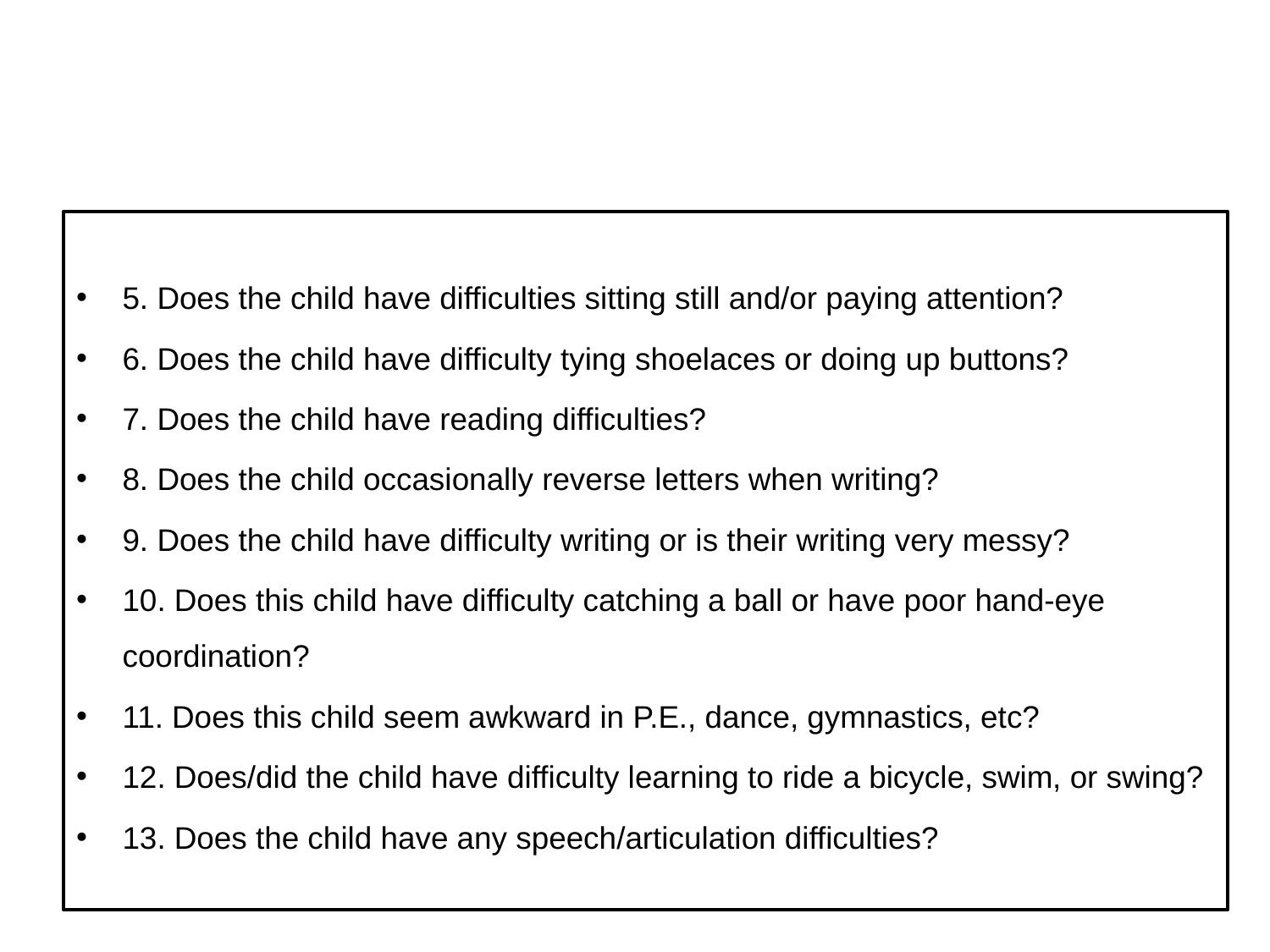

5. Does the child have difficulties sitting still and/or paying attention?
6. Does the child have difficulty tying shoelaces or doing up buttons?
7. Does the child have reading difficulties?
8. Does the child occasionally reverse letters when writing?
9. Does the child have difficulty writing or is their writing very messy?
10. Does this child have difficulty catching a ball or have poor hand-eye coordination?
11. Does this child seem awkward in P.E., dance, gymnastics, etc?
12. Does/did the child have difficulty learning to ride a bicycle, swim, or swing?
13. Does the child have any speech/articulation difficulties?